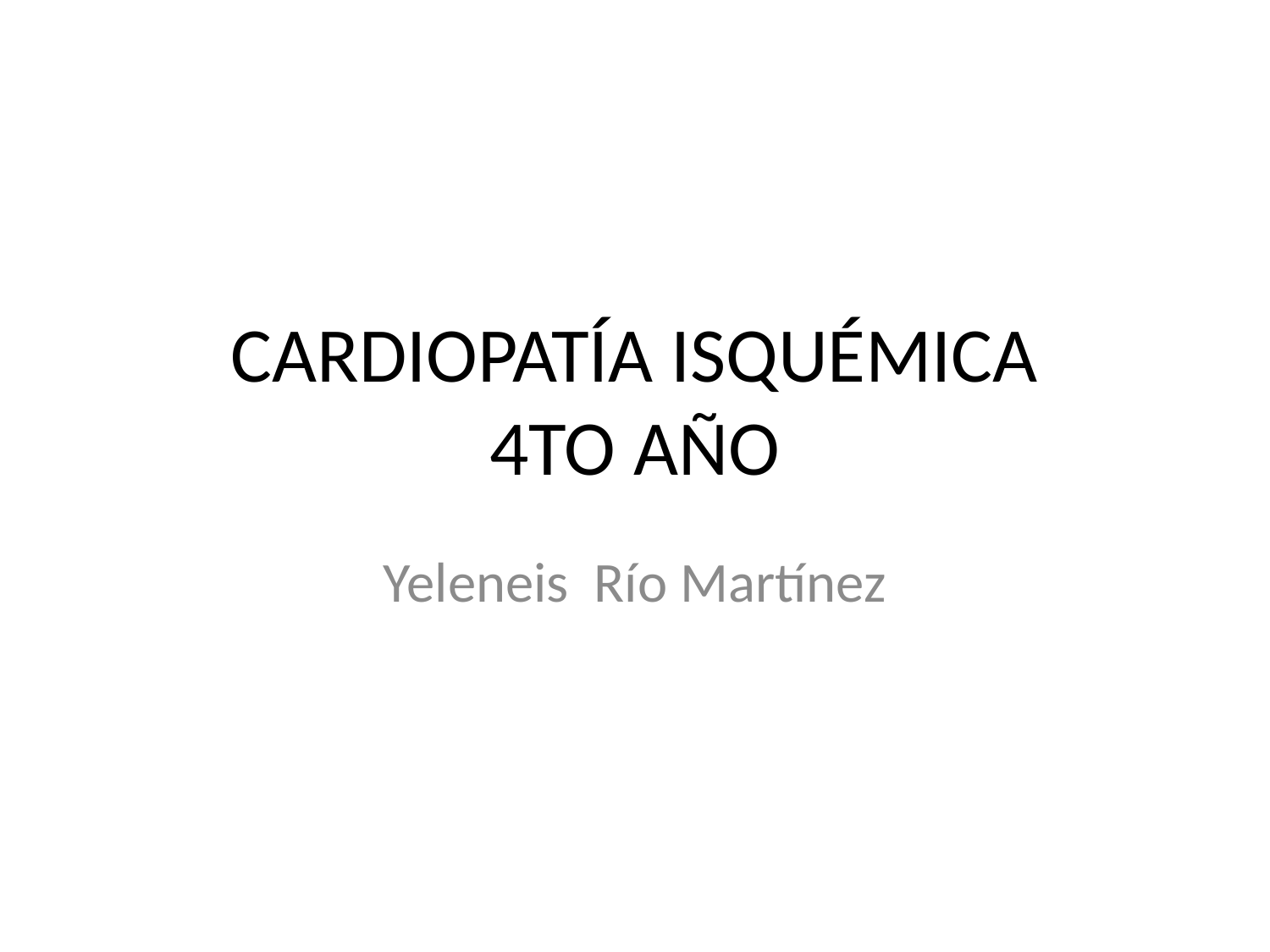

# CARDIOPATÍA ISQUÉMICA 4TO AÑO
Yeleneis  Río Martínez